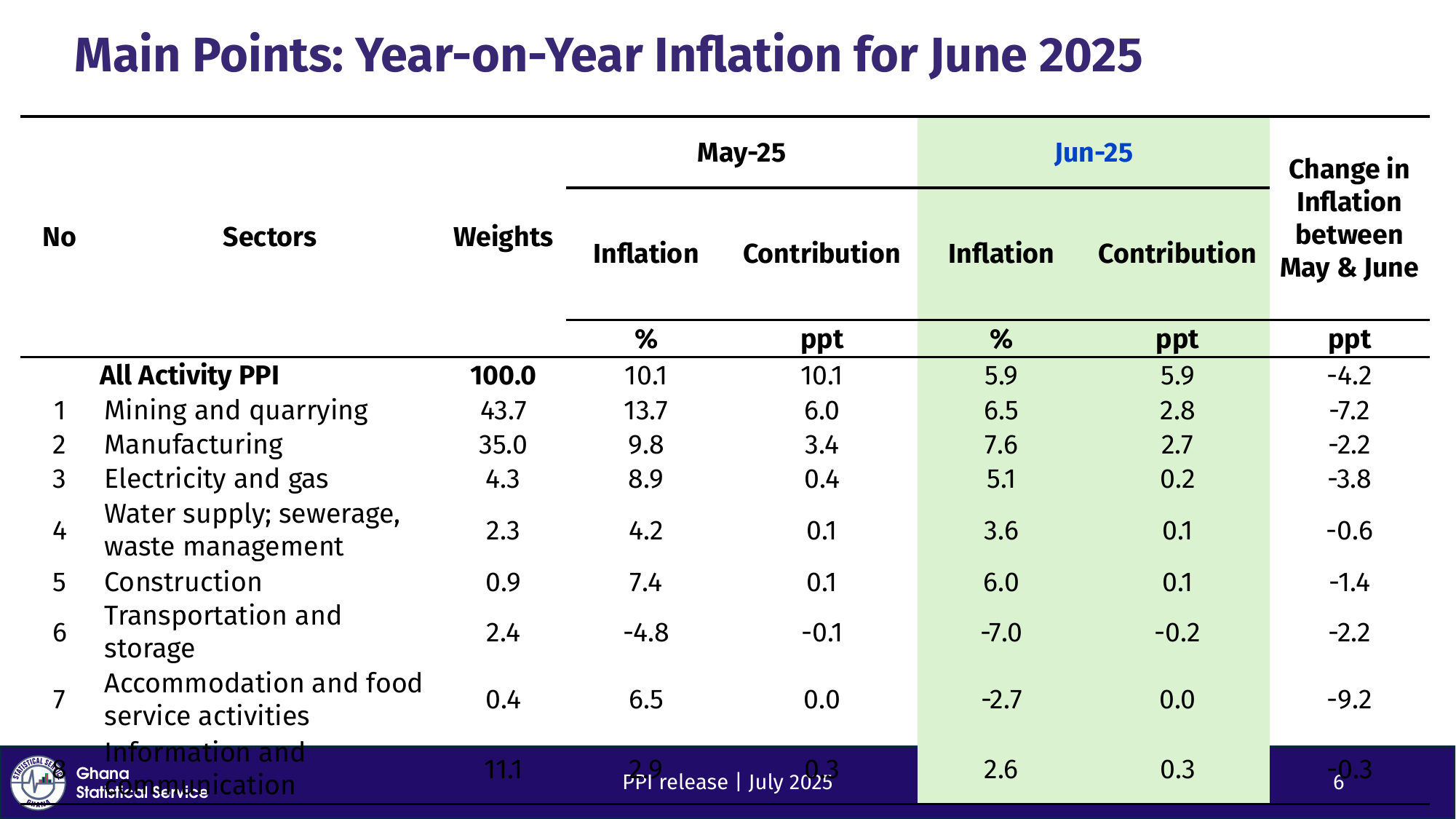

# Main Points: Year-on-Year Inflation for June 2025
| No | Sectors | Weights | May-25 |  | Jun-25 |  | Change in Inflation between May & June |
| --- | --- | --- | --- | --- | --- | --- | --- |
|  |  |  | Inflation | Contribution | Inflation | Contribution |  |
|  |  |  | % | ppt | % | ppt | ppt |
|  | All Activity PPI | 100.0 | 10.1 | 10.1 | 5.9 | 5.9 | -4.2 |
| 1 | Mining and quarrying | 43.7 | 13.7 | 6.0 | 6.5 | 2.8 | -7.2 |
| 2 | Manufacturing | 35.0 | 9.8 | 3.4 | 7.6 | 2.7 | -2.2 |
| 3 | Electricity and gas | 4.3 | 8.9 | 0.4 | 5.1 | 0.2 | -3.8 |
| 4 | Water supply; sewerage, waste management | 2.3 | 4.2 | 0.1 | 3.6 | 0.1 | -0.6 |
| 5 | Construction | 0.9 | 7.4 | 0.1 | 6.0 | 0.1 | -1.4 |
| 6 | Transportation and storage | 2.4 | -4.8 | -0.1 | -7.0 | -0.2 | -2.2 |
| 7 | Accommodation and food service activities | 0.4 | 6.5 | 0.0 | -2.7 | 0.0 | -9.2 |
| 8 | Information and communication | 11.1 | 2.9 | 0.3 | 2.6 | 0.3 | -0.3 |
PPI release | July 2025
6